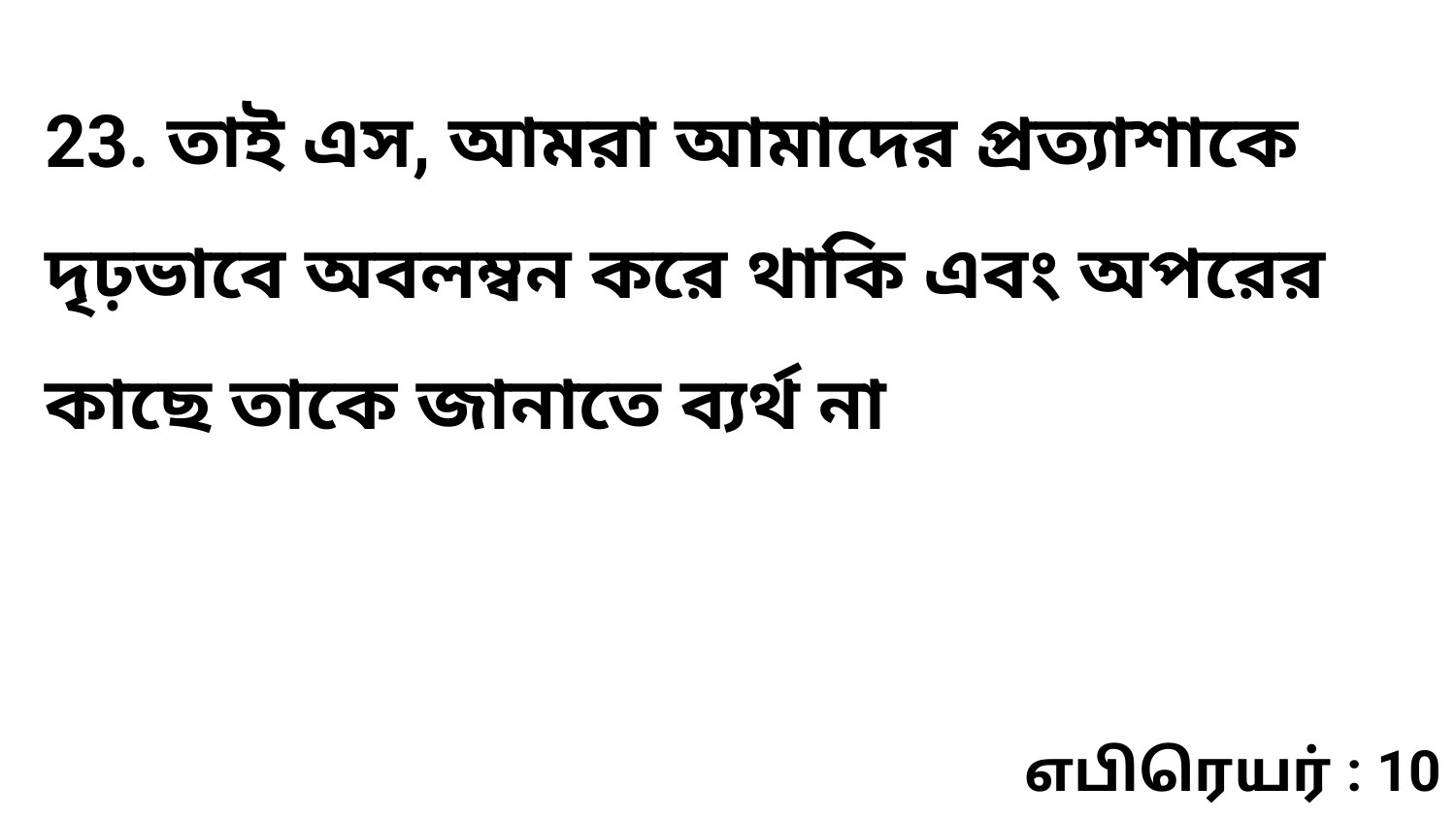

23. তাই এস, আমরা আমাদের প্রত্যাশাকে দৃঢ়ভাবে অবলম্বন করে থাকি এবং অপরের কাছে তাকে জানাতে ব্যর্থ না
எபிரெயர் : 10